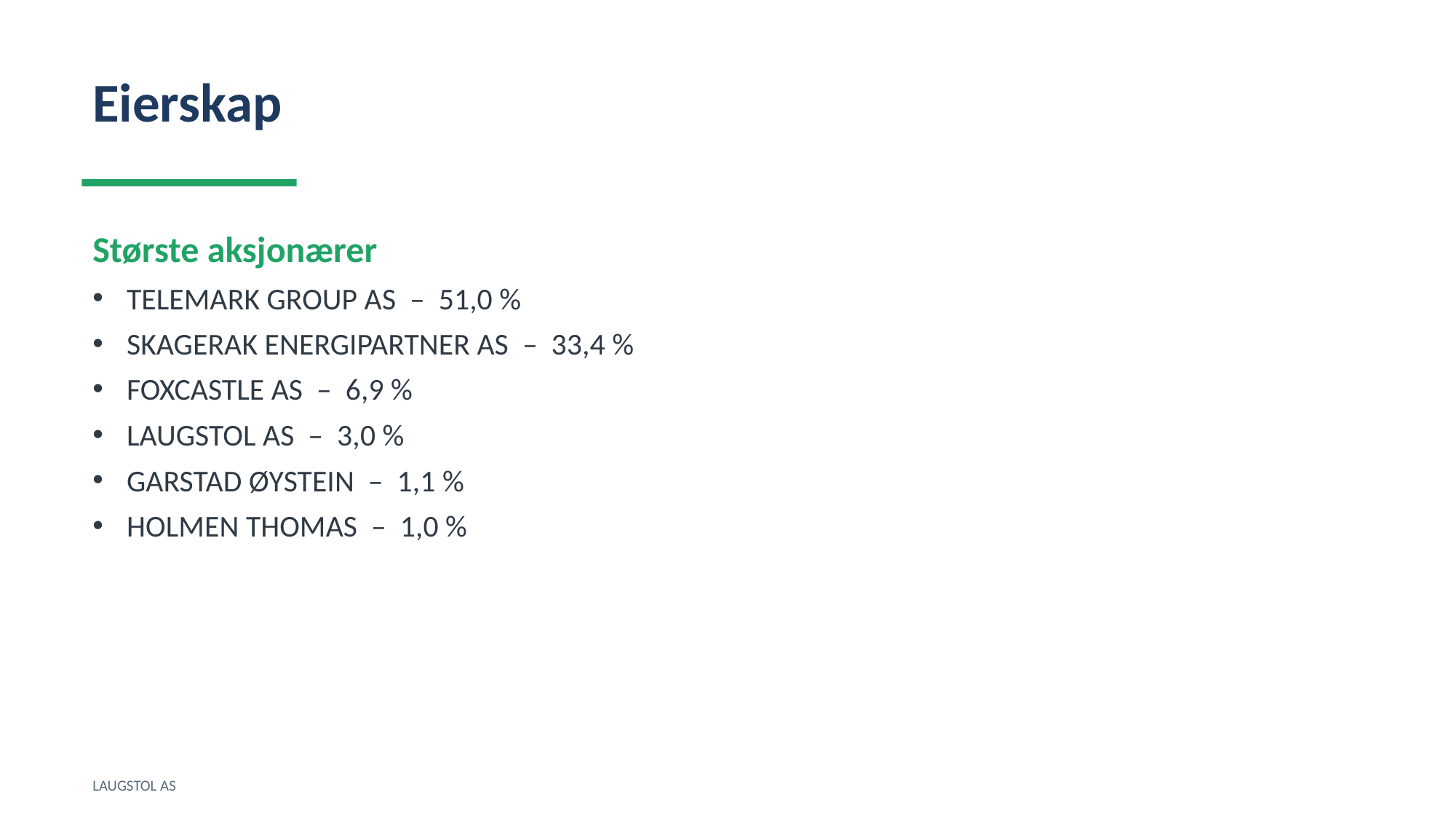

Eierskap

Største aksjonærer
TELEMARK GROUP AS  –  51,0 %
SKAGERAK ENERGIPARTNER AS  –  33,4 %
FOXCASTLE AS  –  6,9 %
LAUGSTOL AS  –  3,0 %
GARSTAD ØYSTEIN  –  1,1 %
HOLMEN THOMAS  –  1,0 %
LAUGSTOL AS